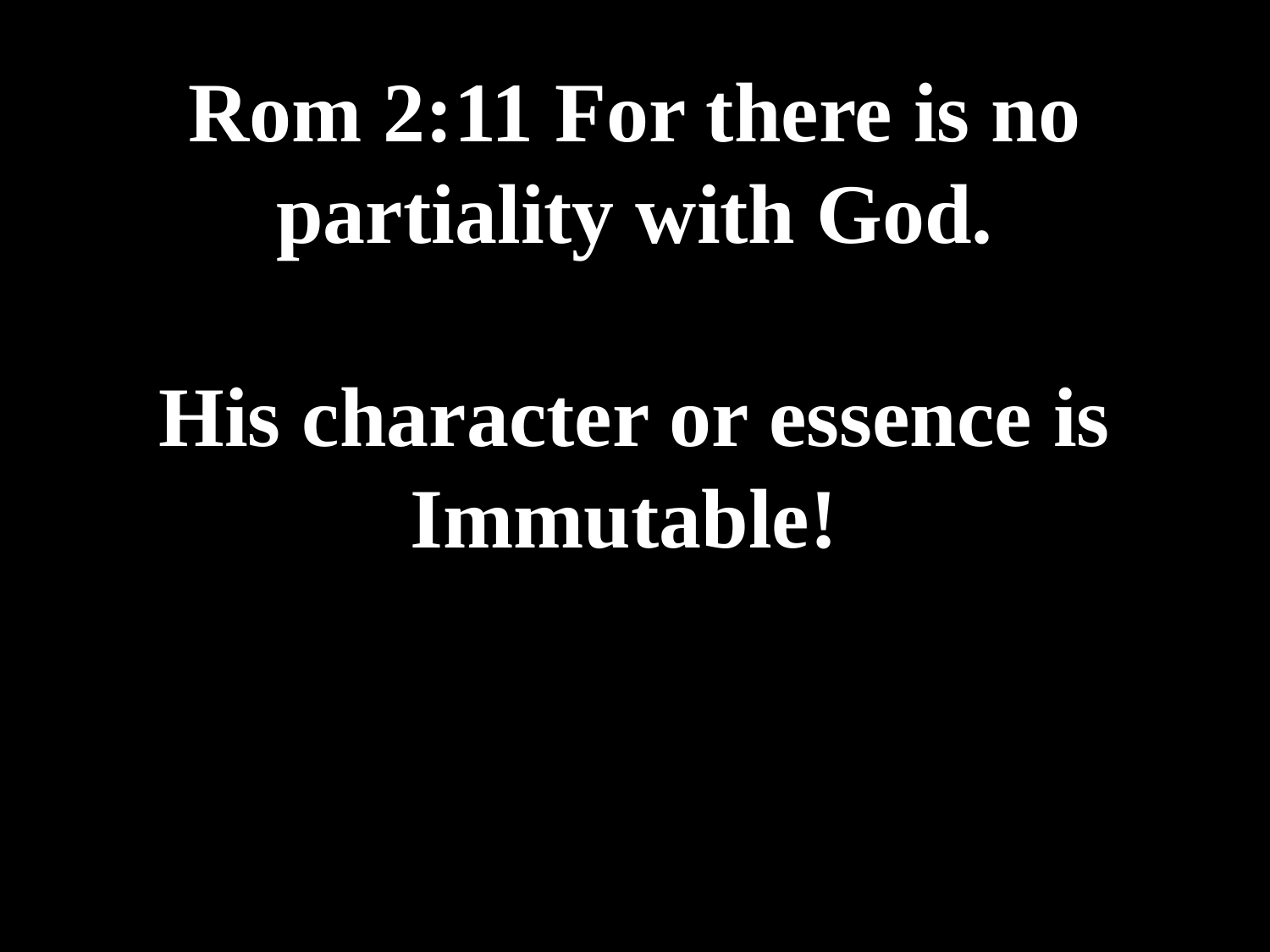

# Rom 2:11 For there is no partiality with God. His character or essence is Immutable!